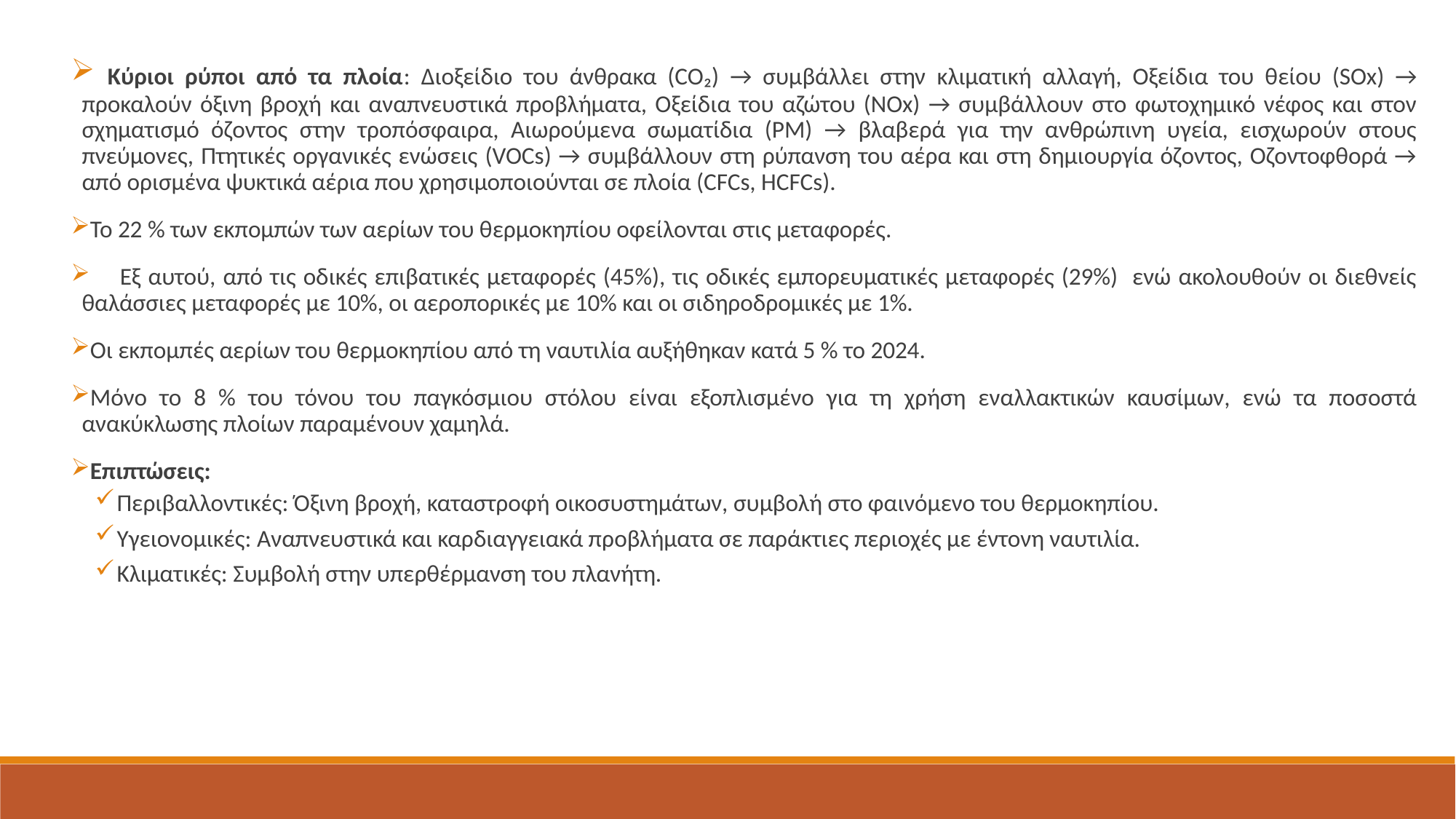

Κύριοι ρύποι από τα πλοία: Διοξείδιο του άνθρακα (CO₂) → συμβάλλει στην κλιματική αλλαγή, Οξείδια του θείου (SOx) → προκαλούν όξινη βροχή και αναπνευστικά προβλήματα, Οξείδια του αζώτου (NOx) → συμβάλλουν στο φωτοχημικό νέφος και στον σχηματισμό όζοντος στην τροπόσφαιρα, Αιωρούμενα σωματίδια (PM) → βλαβερά για την ανθρώπινη υγεία, εισχωρούν στους πνεύμονες, Πτητικές οργανικές ενώσεις (VOCs) → συμβάλλουν στη ρύπανση του αέρα και στη δημιουργία όζοντος, Οζοντοφθορά → από ορισμένα ψυκτικά αέρια που χρησιμοποιούνται σε πλοία (CFCs, HCFCs).
Το 22 % των εκπομπών των αερίων του θερμοκηπίου οφείλονται στις μεταφορές.
    Εξ αυτού, από τις οδικές επιβατικές μεταφορές (45%), τις οδικές εμπορευματικές μεταφορές (29%)  ενώ ακολουθούν οι διεθνείς θαλάσσιες μεταφορές με 10%, οι αεροπορικές με 10% και οι σιδηροδρομικές με 1%.
Οι εκπομπές αερίων του θερμοκηπίου από τη ναυτιλία αυξήθηκαν κατά 5 % το 2024.
Μόνο το 8 % του τόνου του παγκόσμιου στόλου είναι εξοπλισμένο για τη χρήση εναλλακτικών καυσίμων, ενώ τα ποσοστά ανακύκλωσης πλοίων παραμένουν χαμηλά.
Επιπτώσεις:
Περιβαλλοντικές: Όξινη βροχή, καταστροφή οικοσυστημάτων, συμβολή στο φαινόμενο του θερμοκηπίου.
Υγειονομικές: Αναπνευστικά και καρδιαγγειακά προβλήματα σε παράκτιες περιοχές με έντονη ναυτιλία.
Κλιματικές: Συμβολή στην υπερθέρμανση του πλανήτη.